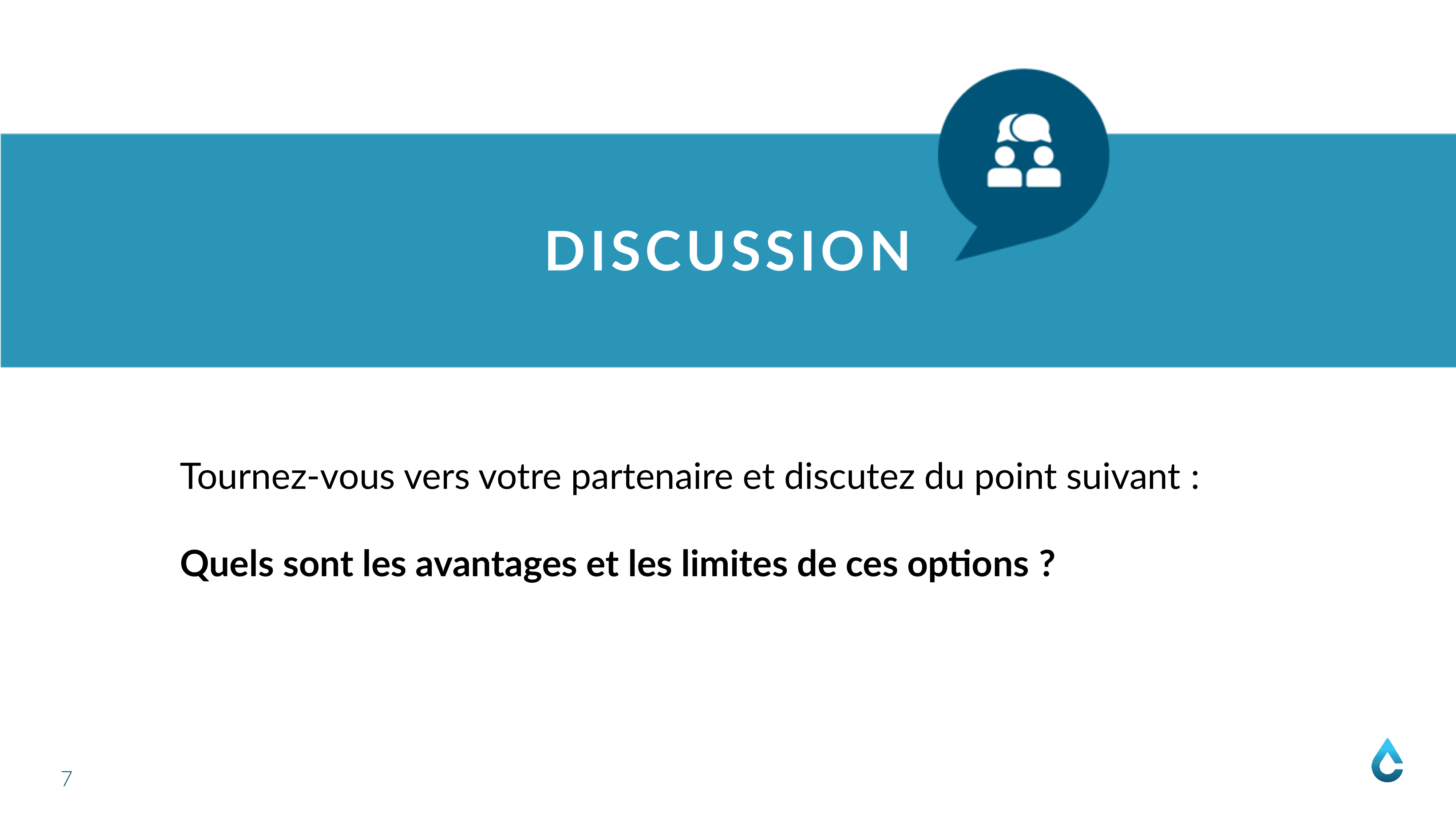

DISCUSSION
Tournez-vous vers votre partenaire et discutez du point suivant :
Quels sont les avantages et les limites de ces options ?

7